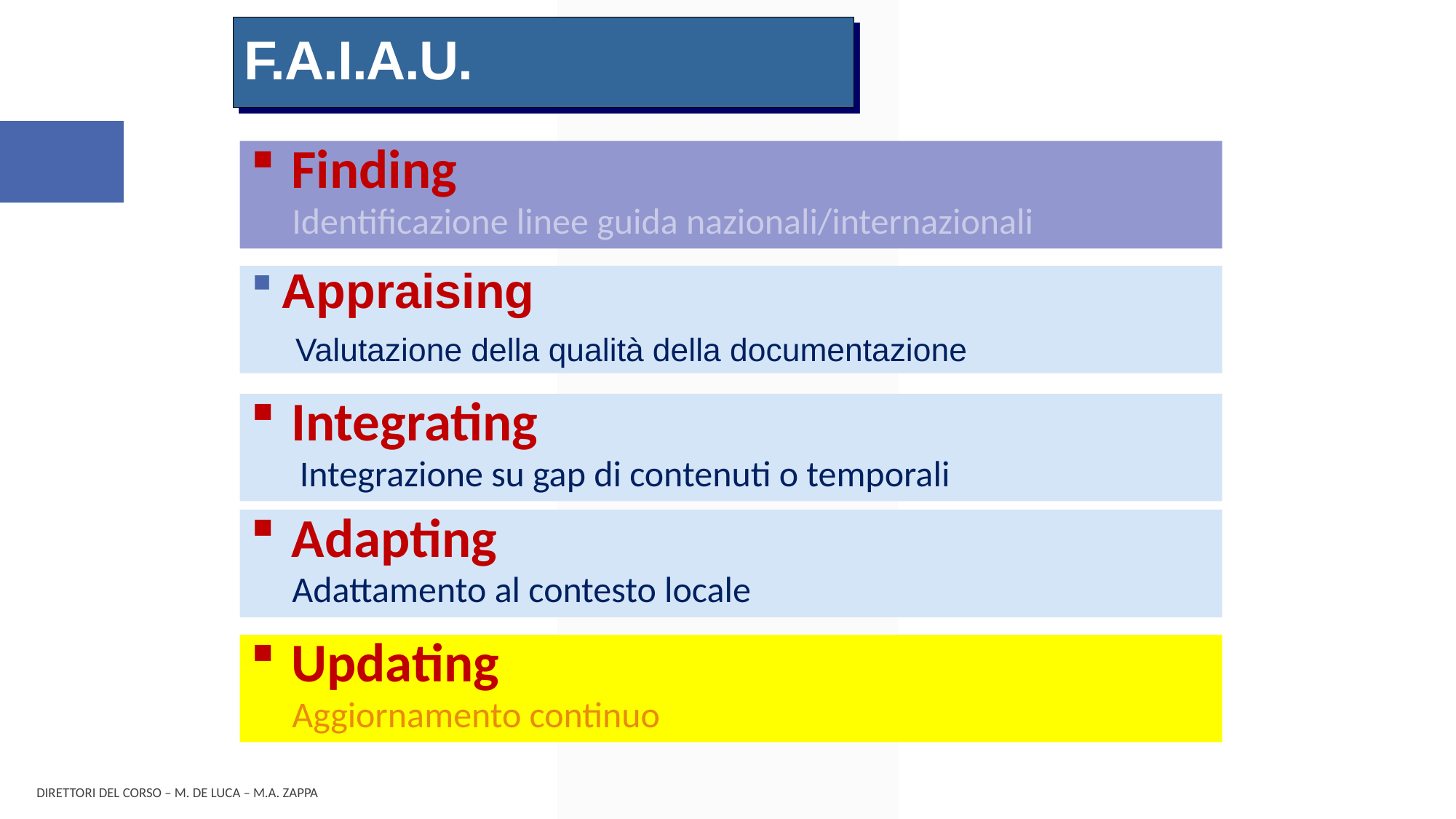

# F.A.I.A.U.
Finding
      Identificazione linee guida nazionali/internazionali
Appraising
      Valutazione della qualità della documentazione
Integrating
      Integrazione su gap di contenuti o temporali
Adapting
      Adattamento al contesto locale

Updating
      Aggiornamento continuo